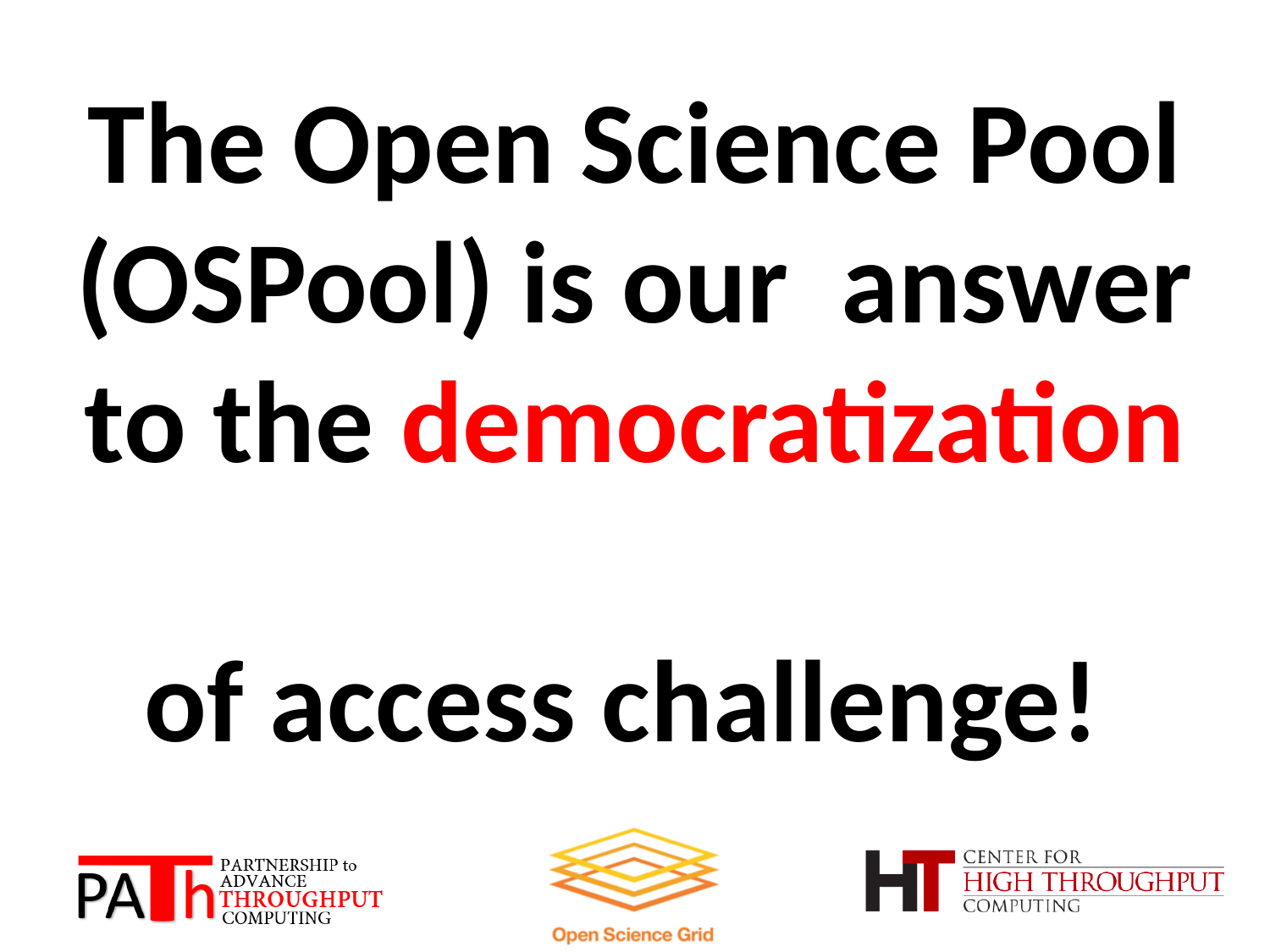

# The Open Science Pool (OSPool) is our  answer to the democratization of access challenge!